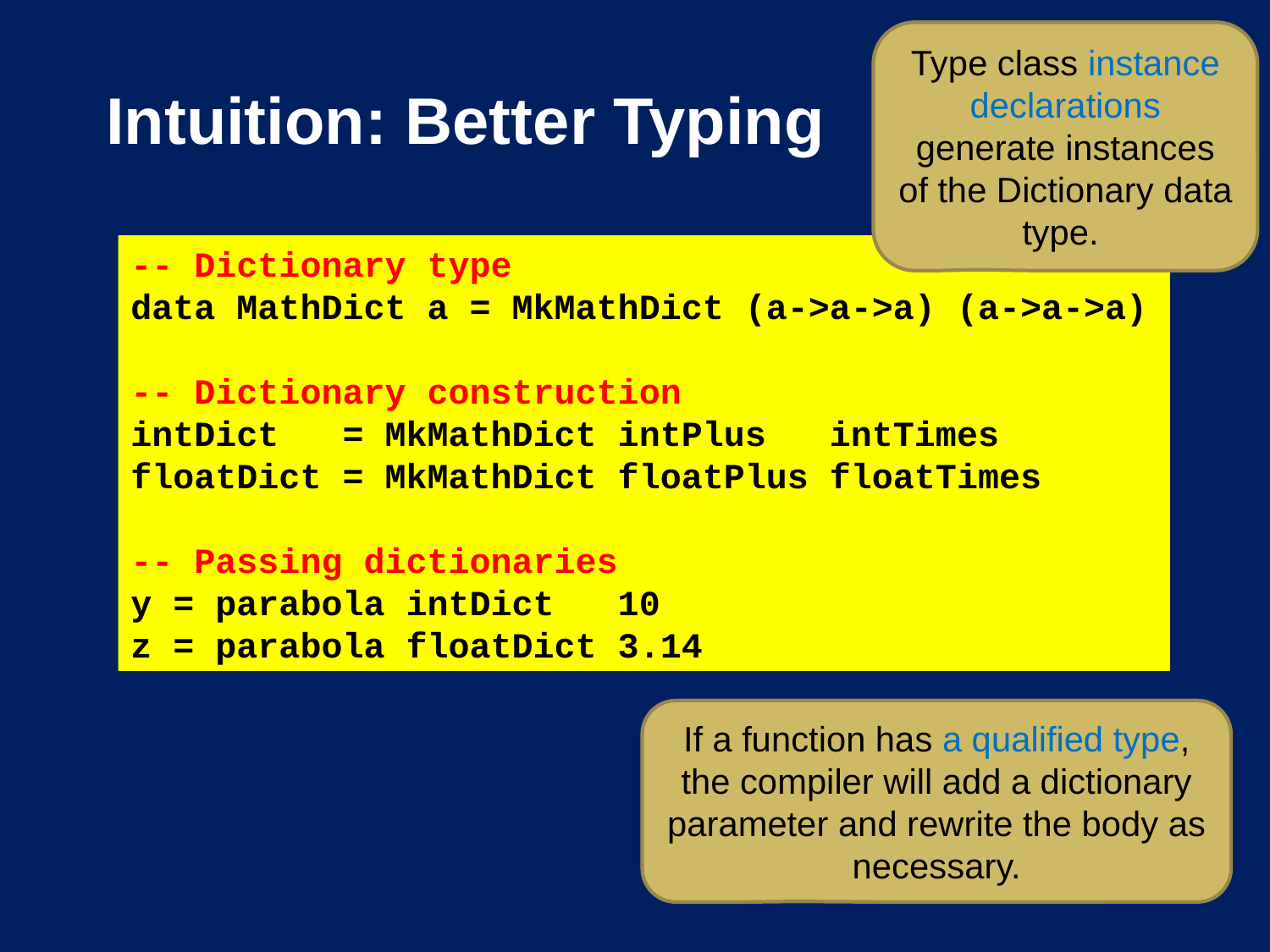

Type class instance declarations generate instances of the Dictionary data type.
# Intuition: Better Typing
-- Dictionary type
data MathDict a = MkMathDict (a->a->a) (a->a->a)

-- Dictionary construction
intDict   = MkMathDict intPlus   intTimes
floatDict = MkMathDict floatPlus floatTimes

-- Passing dictionaries
y = parabola intDict   10
z = parabola floatDict 3.14
If a function has a qualified type, the compiler will add a dictionary parameter and rewrite the body as necessary.